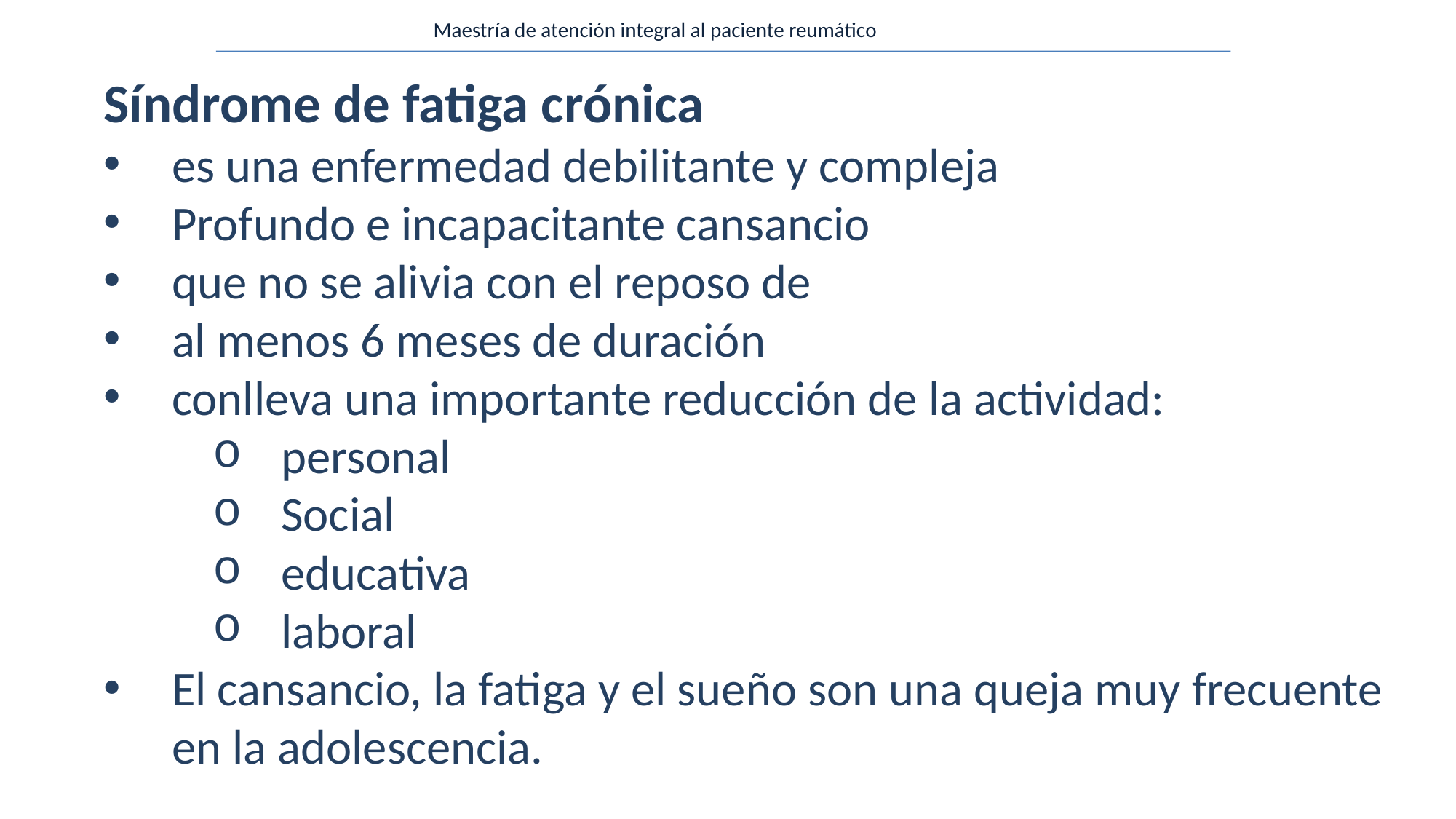

Maestría de atención integral al paciente reumático
Síndrome de fatiga crónica
es una enfermedad debilitante y compleja
Profundo e incapacitante cansancio
que no se alivia con el reposo de
al menos 6 meses de duración
conlleva una importante reducción de la actividad:
personal
Social
educativa
laboral
El cansancio, la fatiga y el sueño son una queja muy frecuente en la adolescencia.